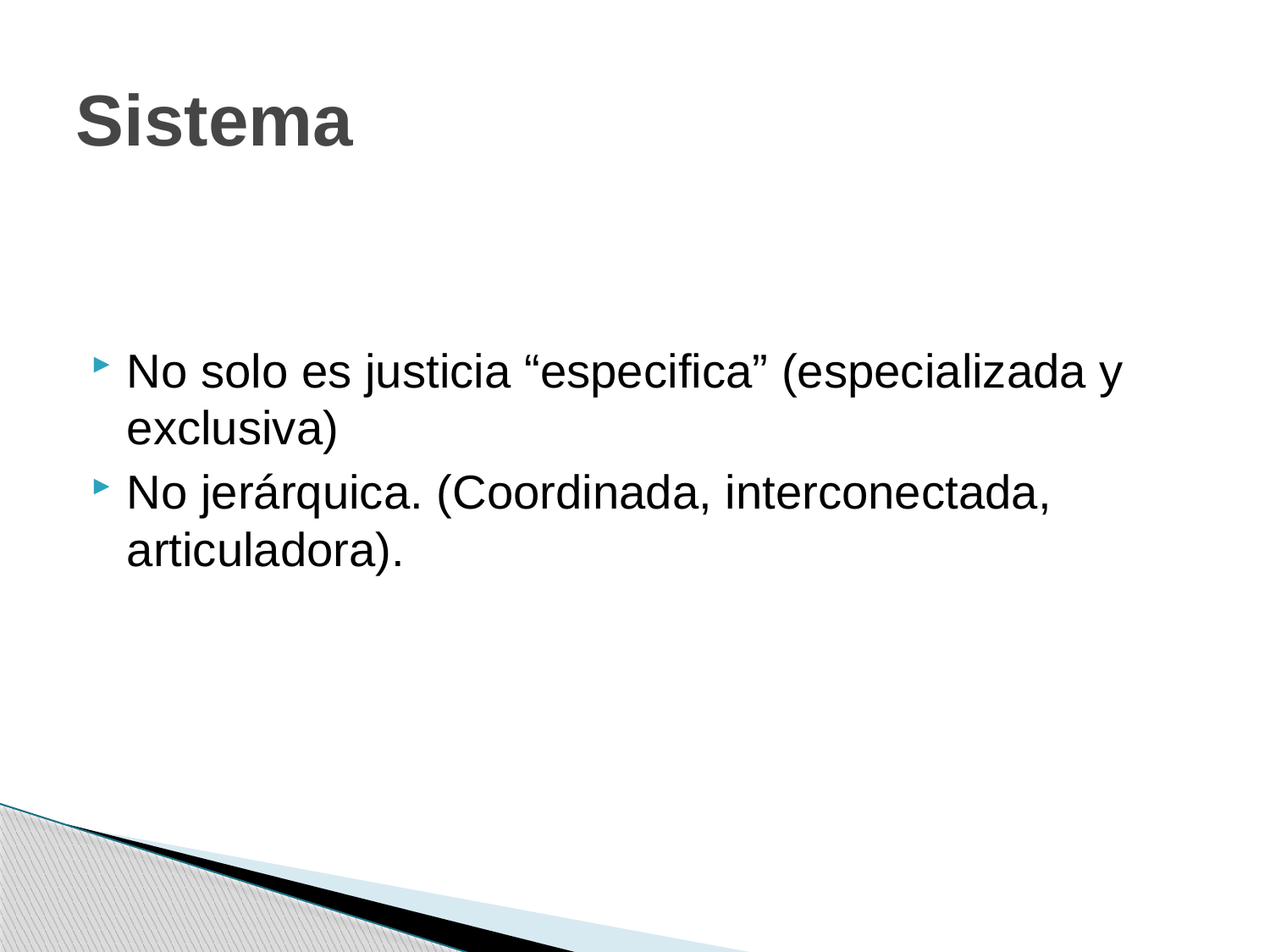

# Sistema

No solo es justicia “especifica” (especializada y exclusiva)
No jerárquica. (Coordinada, interconectada, articuladora).